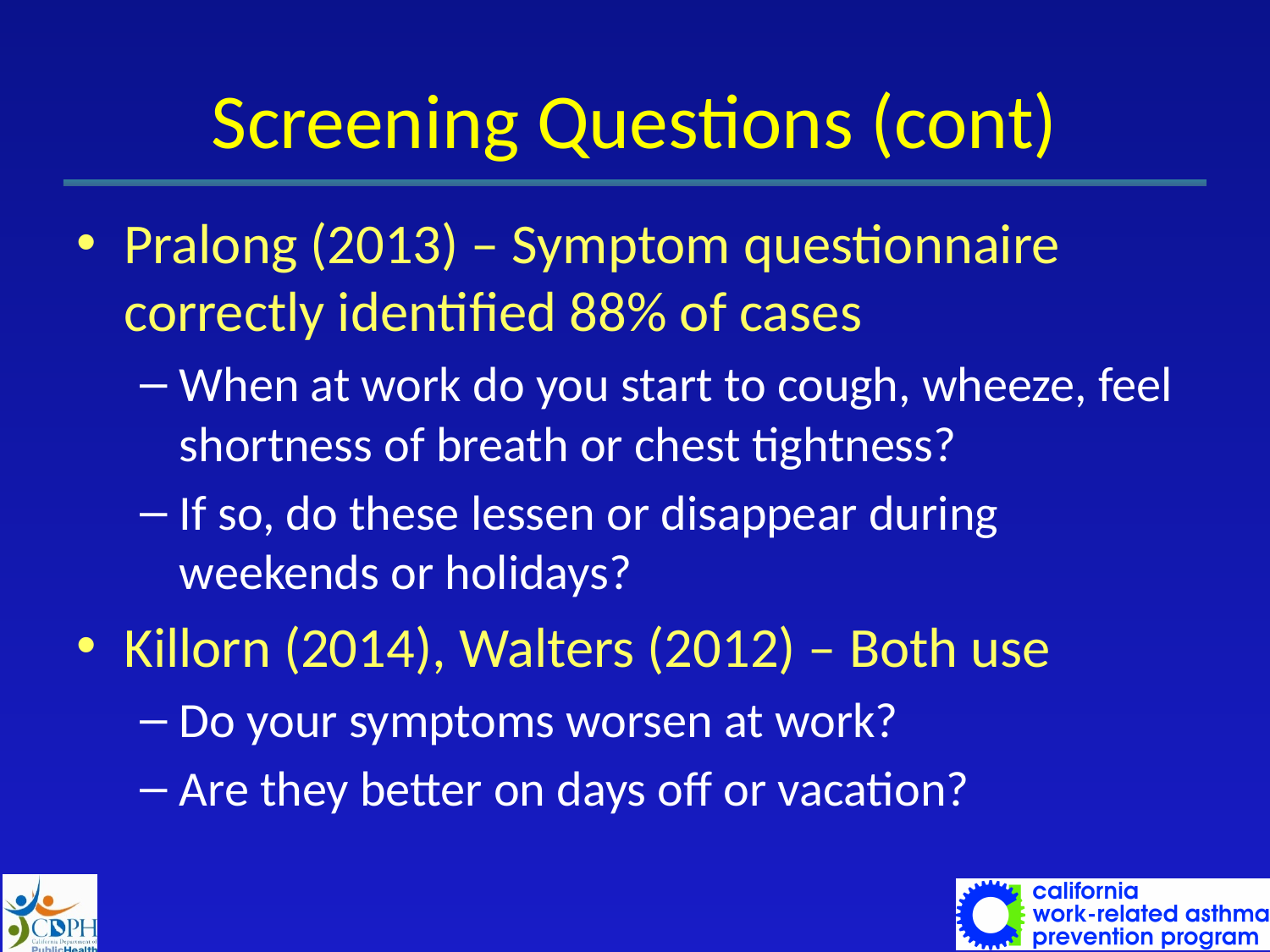

# Screening Questions (cont)
Pralong (2013) – Symptom questionnaire correctly identified 88% of cases
When at work do you start to cough, wheeze, feel shortness of breath or chest tightness?
If so, do these lessen or disappear during weekends or holidays?
Killorn (2014), Walters (2012) – Both use
Do your symptoms worsen at work?
Are they better on days off or vacation?